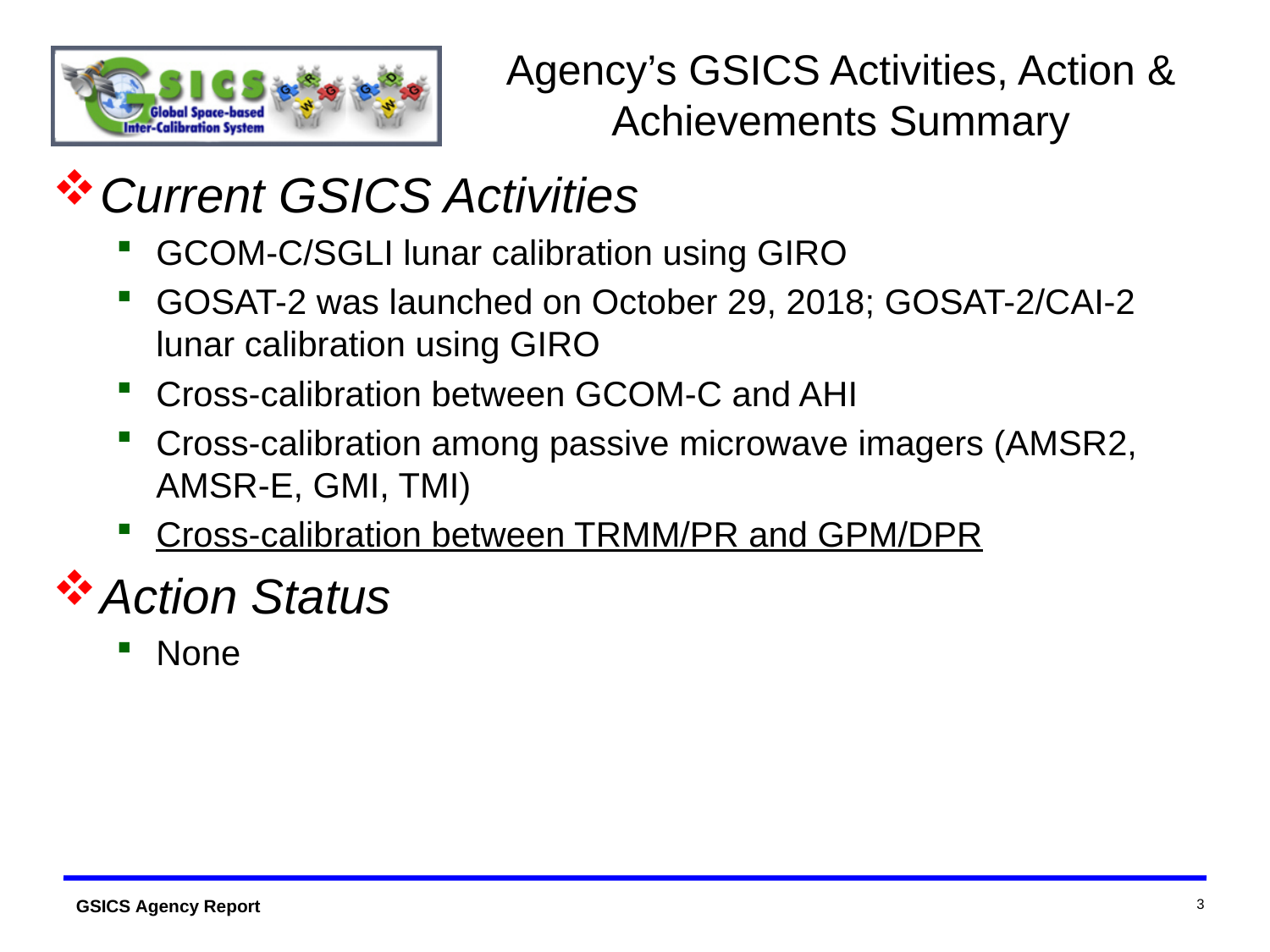

# Agency’s GSICS Activities, Action & Achievements Summary
Current GSICS Activities
GCOM-C/SGLI lunar calibration using GIRO
GOSAT-2 was launched on October 29, 2018; GOSAT-2/CAI-2 lunar calibration using GIRO
Cross-calibration between GCOM-C and AHI
Cross-calibration among passive microwave imagers (AMSR2, AMSR-E, GMI, TMI)
Cross-calibration between TRMM/PR and GPM/DPR
Action Status
None

3